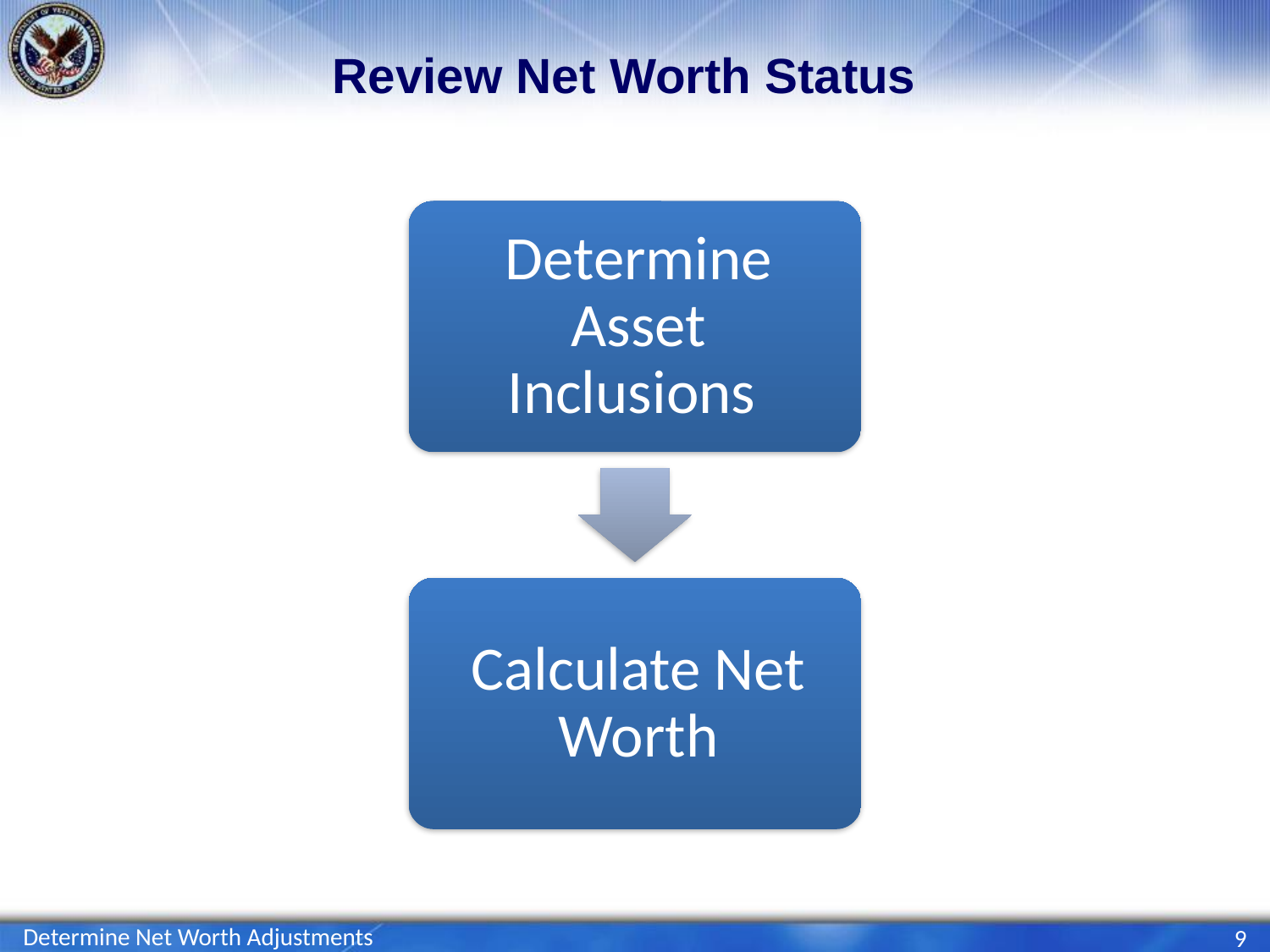

# Review Net Worth Status
Determine Asset Inclusions

Calculate Net Worth
Determine Net Worth Adjustments
9